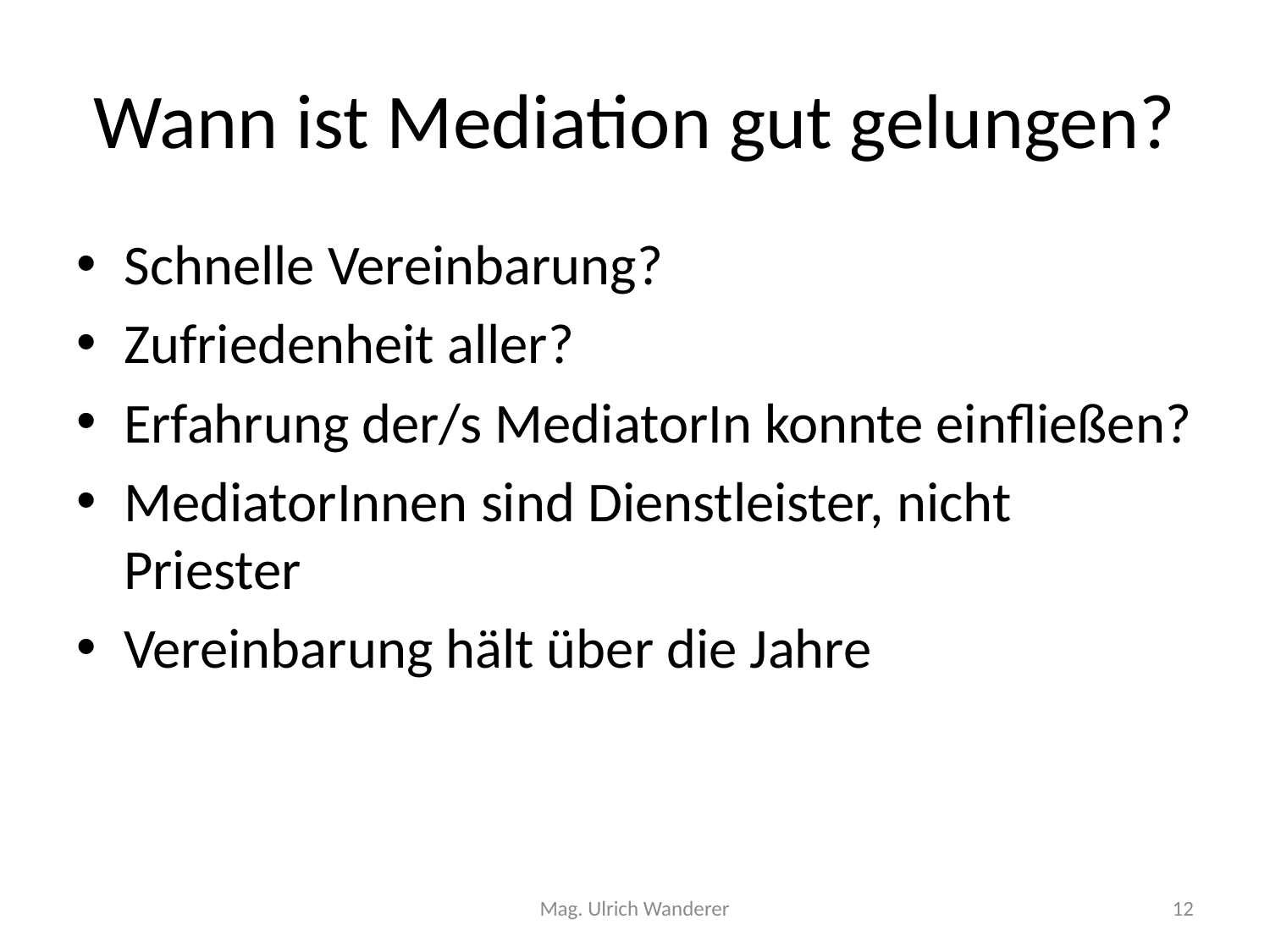

# Wann ist Mediation gut gelungen?
Schnelle Vereinbarung?
Zufriedenheit aller?
Erfahrung der/s MediatorIn konnte einfließen?
MediatorInnen sind Dienstleister, nicht Priester
Vereinbarung hält über die Jahre

Mag. Ulrich Wanderer
12